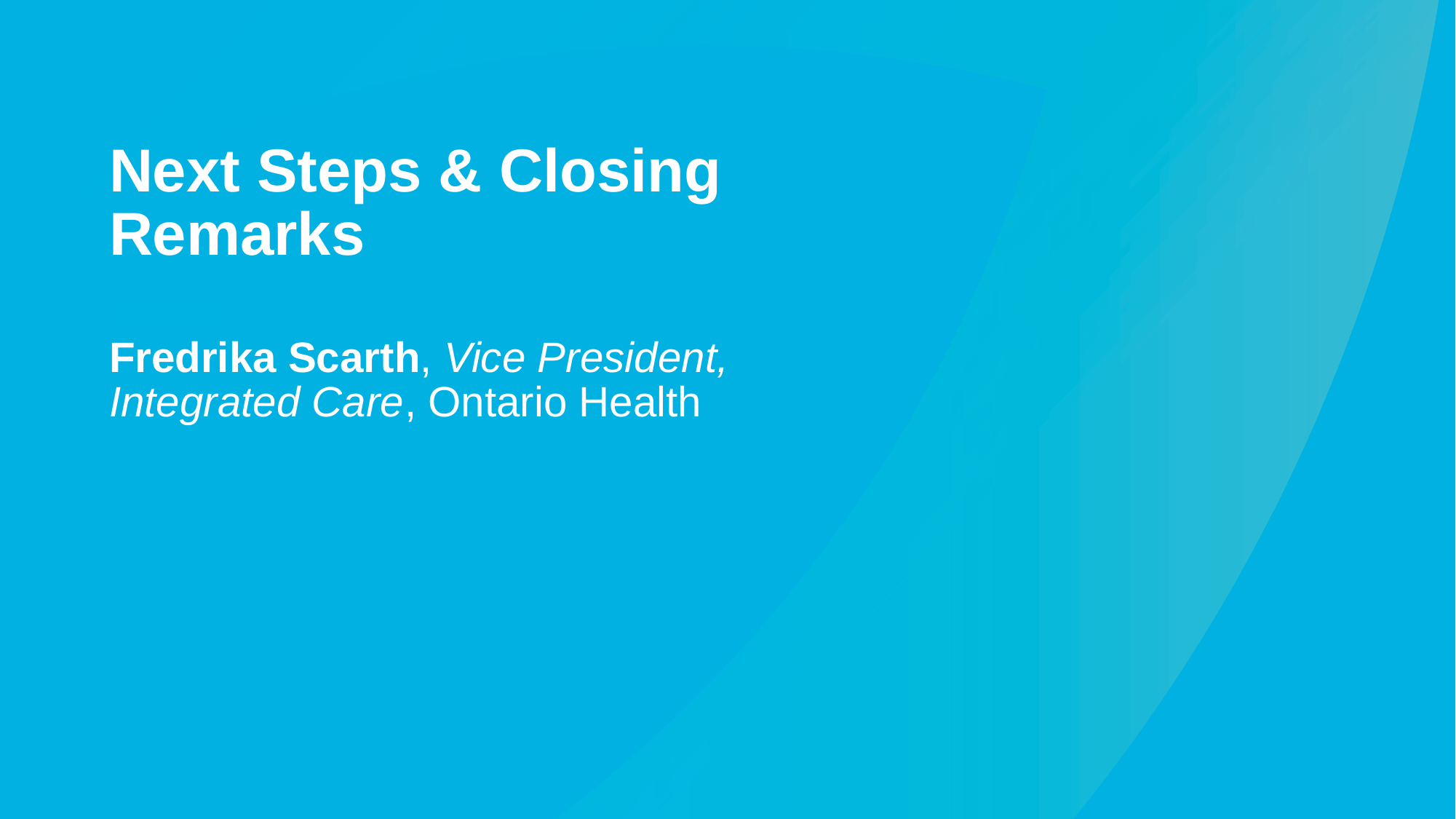

Next Steps & Closing Remarks
Fredrika Scarth, Vice President, Integrated Care​, Ontario Health